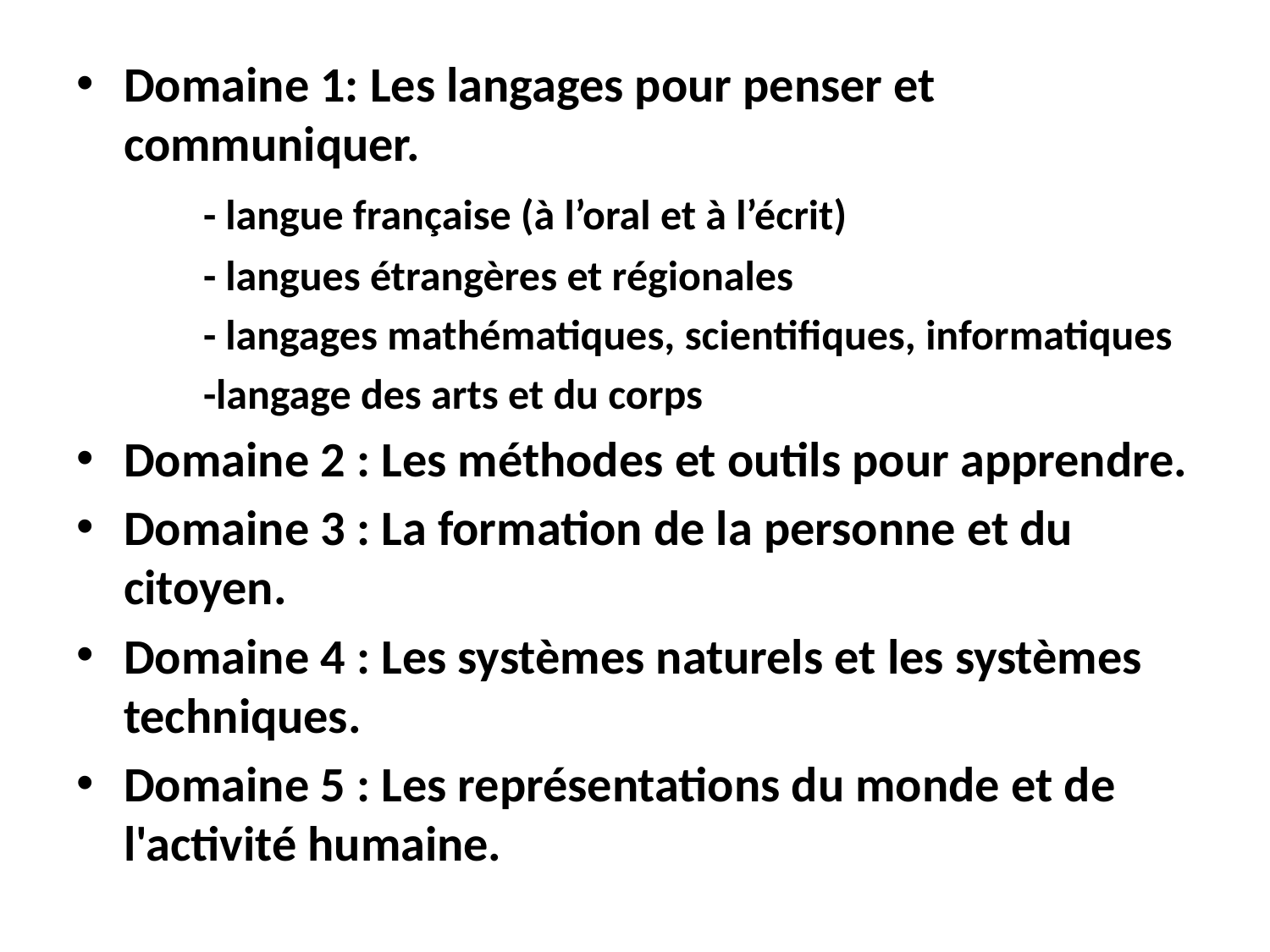

#
Domaine 1: Les langages pour penser et communiquer.
	- langue française (à l’oral et à l’écrit)
	- langues étrangères et régionales
	- langages mathématiques, scientifiques, informatiques
	-langage des arts et du corps
Domaine 2 : Les méthodes et outils pour apprendre.
Domaine 3 : La formation de la personne et du citoyen.
Domaine 4 : Les systèmes naturels et les systèmes techniques.
Domaine 5 : Les représentations du monde et de l'activité humaine.